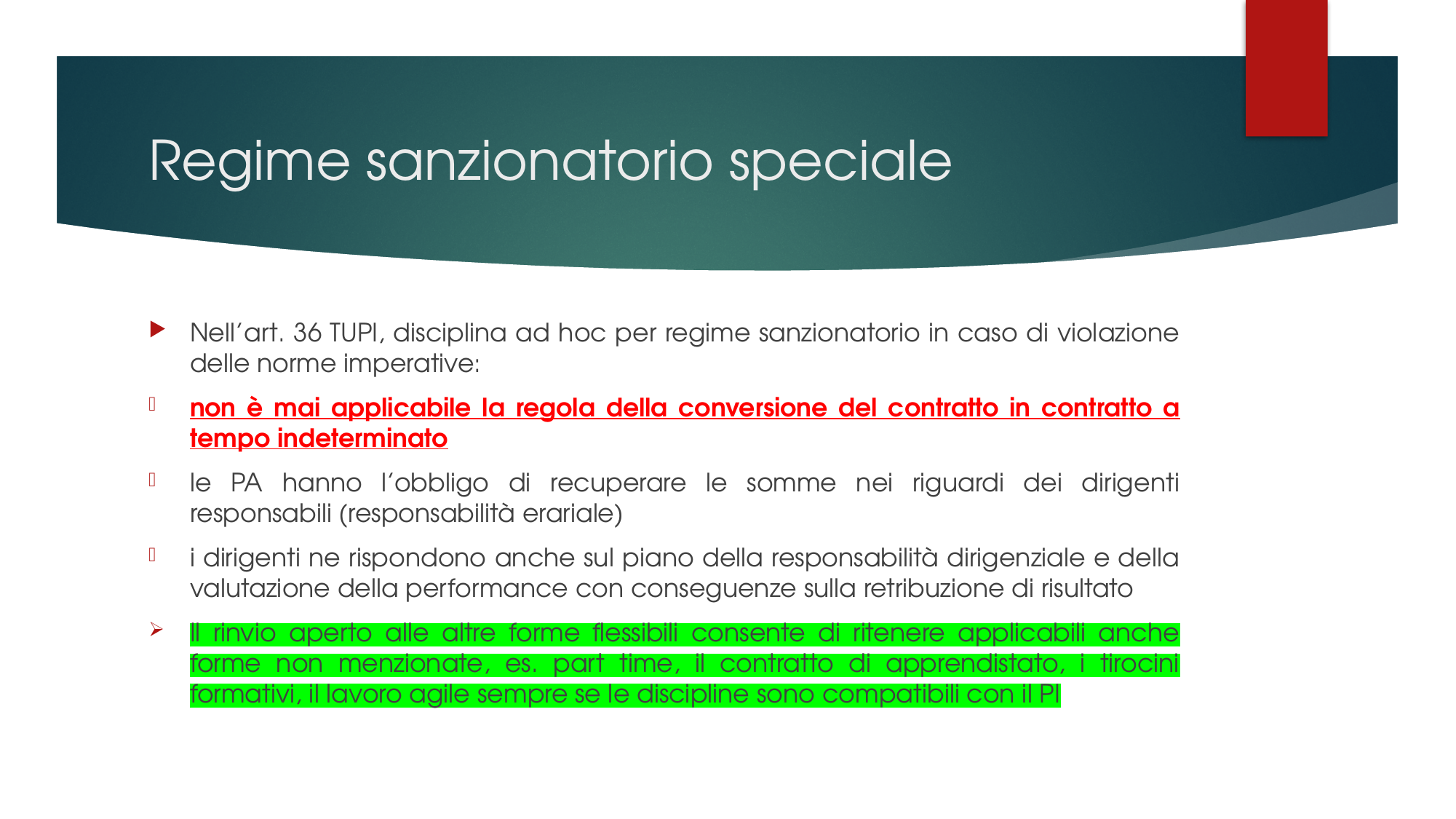

# Regime sanzionatorio speciale
Nell’art. 36 TUPI, disciplina ad hoc per regime sanzionatorio in caso di violazione delle norme imperative:
non è mai applicabile la regola della conversione del contratto in contratto a tempo indeterminato
le PA hanno l’obbligo di recuperare le somme nei riguardi dei dirigenti responsabili (responsabilità erariale)
i dirigenti ne rispondono anche sul piano della responsabilità dirigenziale e della valutazione della performance con conseguenze sulla retribuzione di risultato
Il rinvio aperto alle altre forme flessibili consente di ritenere applicabili anche forme non menzionate, es. part time, il contratto di apprendistato, i tirocini formativi, il lavoro agile sempre se le discipline sono compatibili con il PI